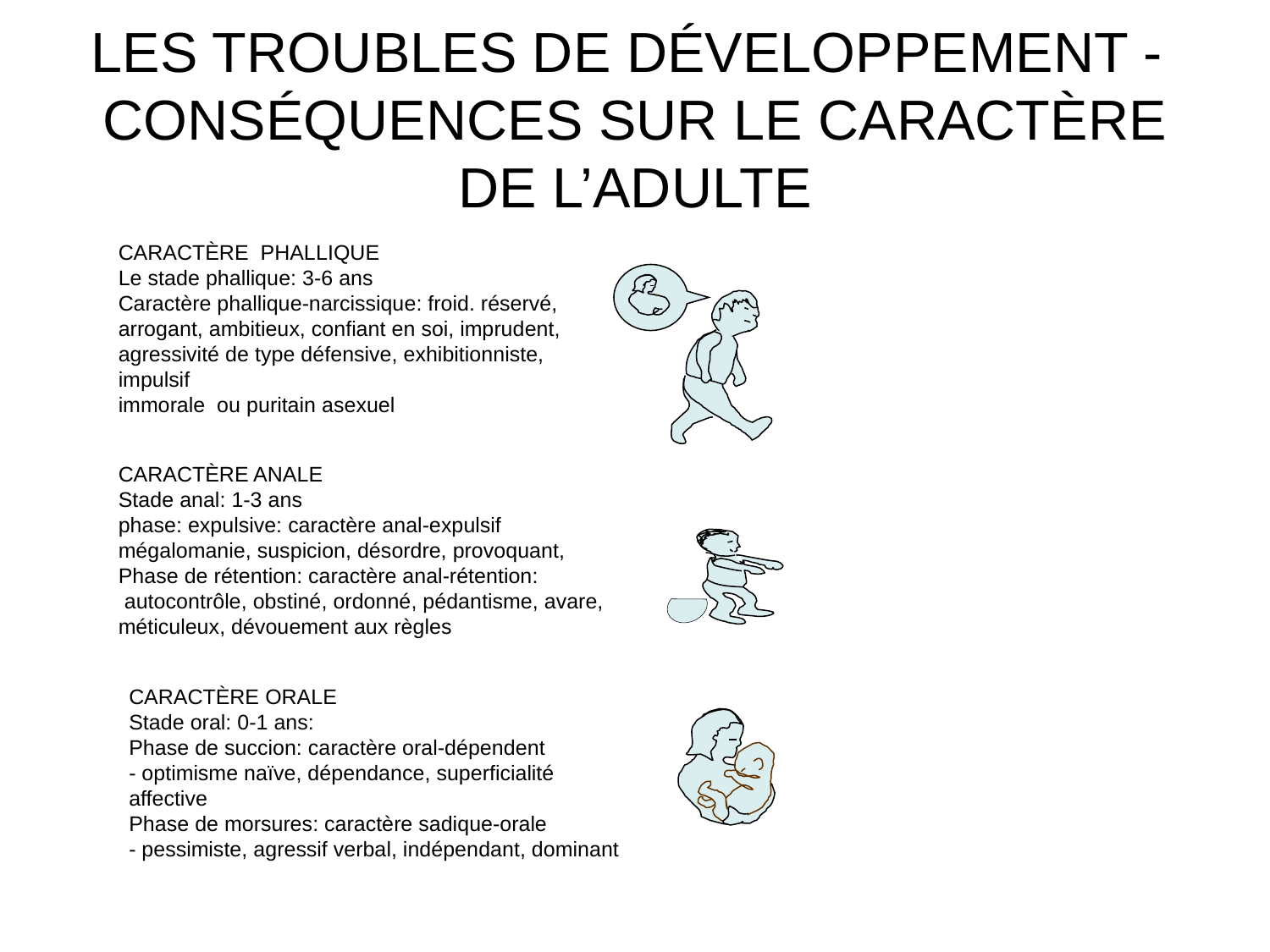

# LES TROUBLES DE DÉVELOPPEMENT -  CONSÉQUENCES SUR LE CARACTÈRE DE L’ADULTE
CARACTÈRE  PHALLIQUE
Le stade phallique: 3-6 ans
Caractère phallique-narcissique: froid. réservé, arrogant, ambitieux, confiant en soi, imprudent, agressivité de type défensive, exhibitionniste, impulsif
immorale  ou puritain asexuel

CARACTÈRE ANALE
Stade anal: 1-3 ans
phase: expulsive: caractère anal-expulsif
mégalomanie, suspicion, désordre, provoquant,
Phase de rétention: caractère anal-rétention:
 autocontrôle, obstiné, ordonné, pédantisme, avare, méticuleux, dévouement aux règles

CARACTÈRE ORALE
Stade oral: 0-1 ans:
Phase de succion: caractère oral-dépendent
- optimisme naïve, dépendance, superficialité affective
Phase de morsures: caractère sadique-orale
- pessimiste, agressif verbal, indépendant, dominant